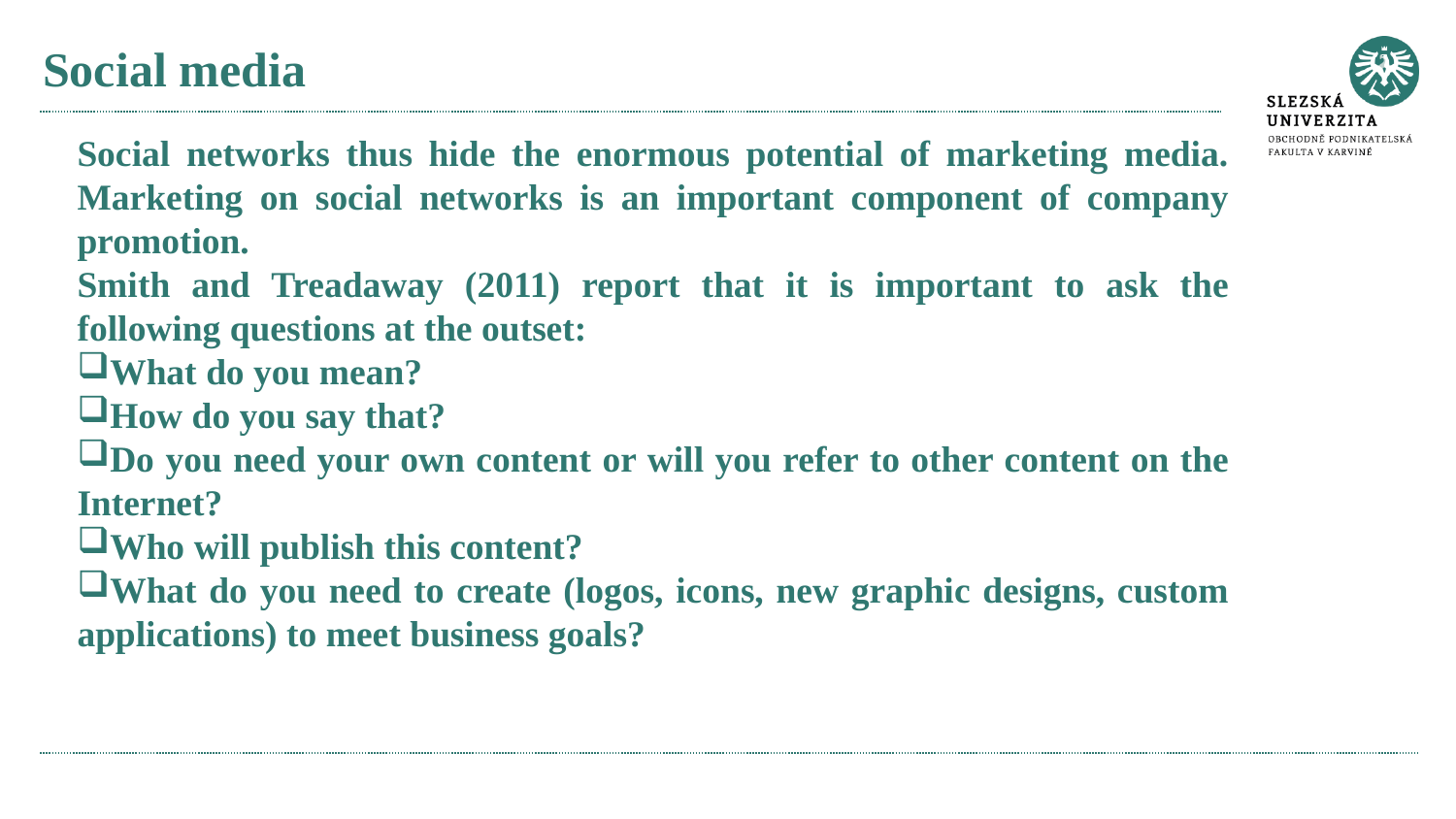

# Social media
Social networks thus hide the enormous potential of marketing media. Marketing on social networks is an important component of company promotion.
Smith and Treadaway (2011) report that it is important to ask the following questions at the outset:
What do you mean?
How do you say that?
Do you need your own content or will you refer to other content on the Internet?
Who will publish this content?
What do you need to create (logos, icons, new graphic designs, custom applications) to meet business goals?